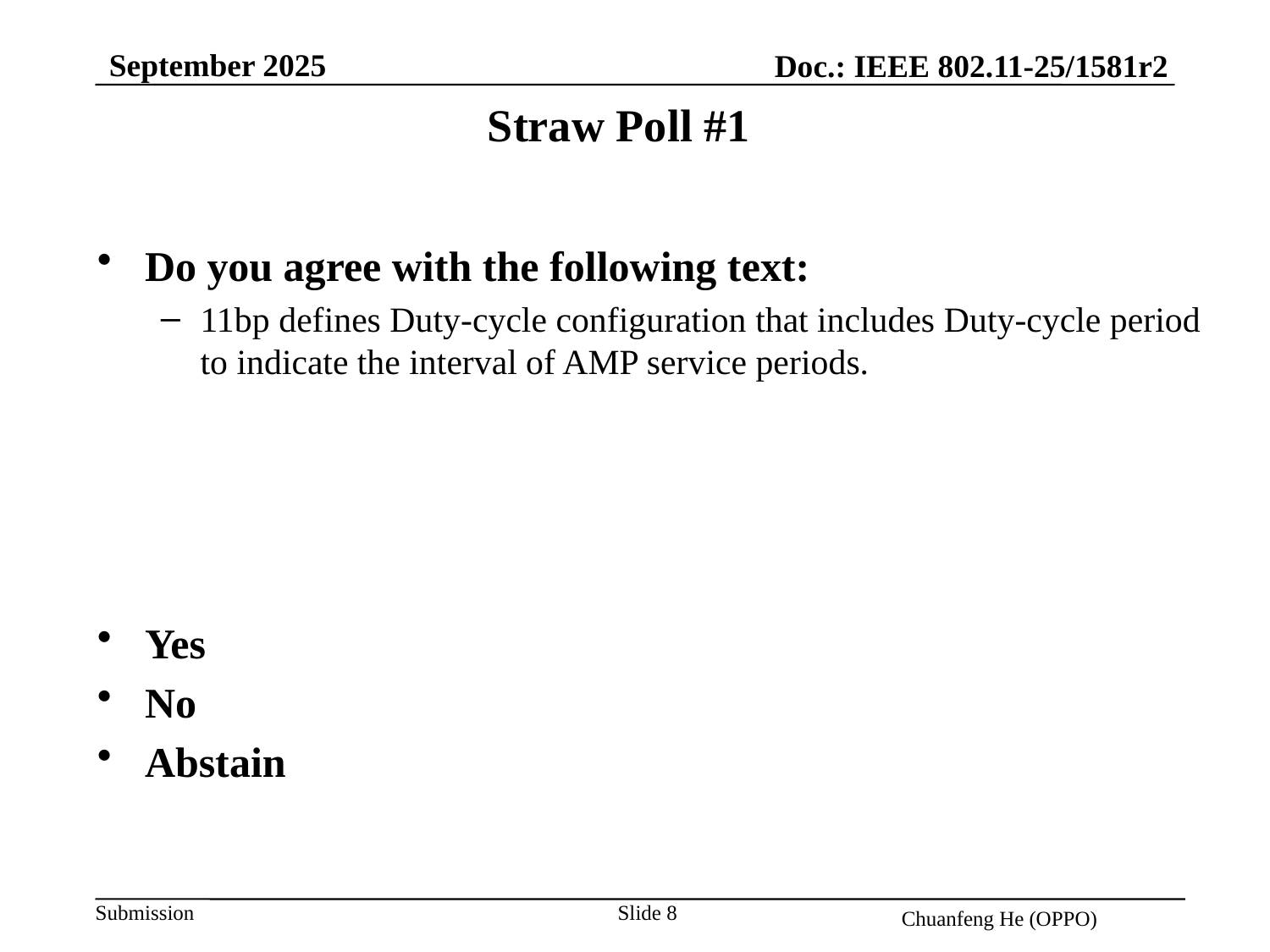

September 2025
Doc.: IEEE 802.11-25/1581r2
Straw Poll #1
Do you agree with the following text:
11bp defines Duty-cycle configuration that includes Duty-cycle period to indicate the interval of AMP service periods.

Yes
No
Abstain
Slide 8
Chuanfeng He (OPPO)